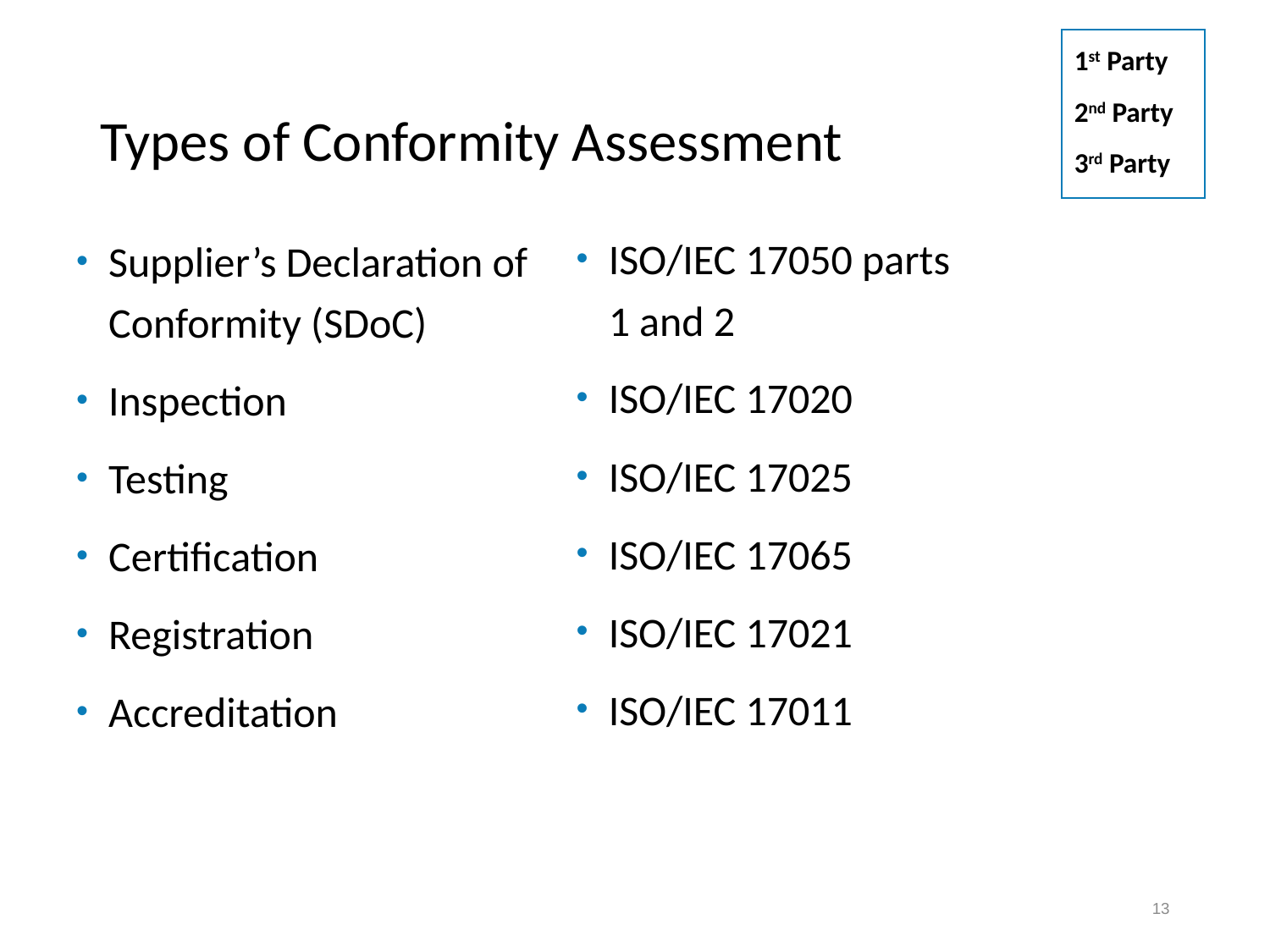

1st Party
2nd Party
3rd Party
# Types of Conformity Assessment
ISO/IEC 17050 parts 1 and 2
ISO/IEC 17020
ISO/IEC 17025
ISO/IEC 17065
ISO/IEC 17021
ISO/IEC 17011
Supplier’s Declaration of Conformity (SDoC)
Inspection
Testing
Certification
Registration
Accreditation
13